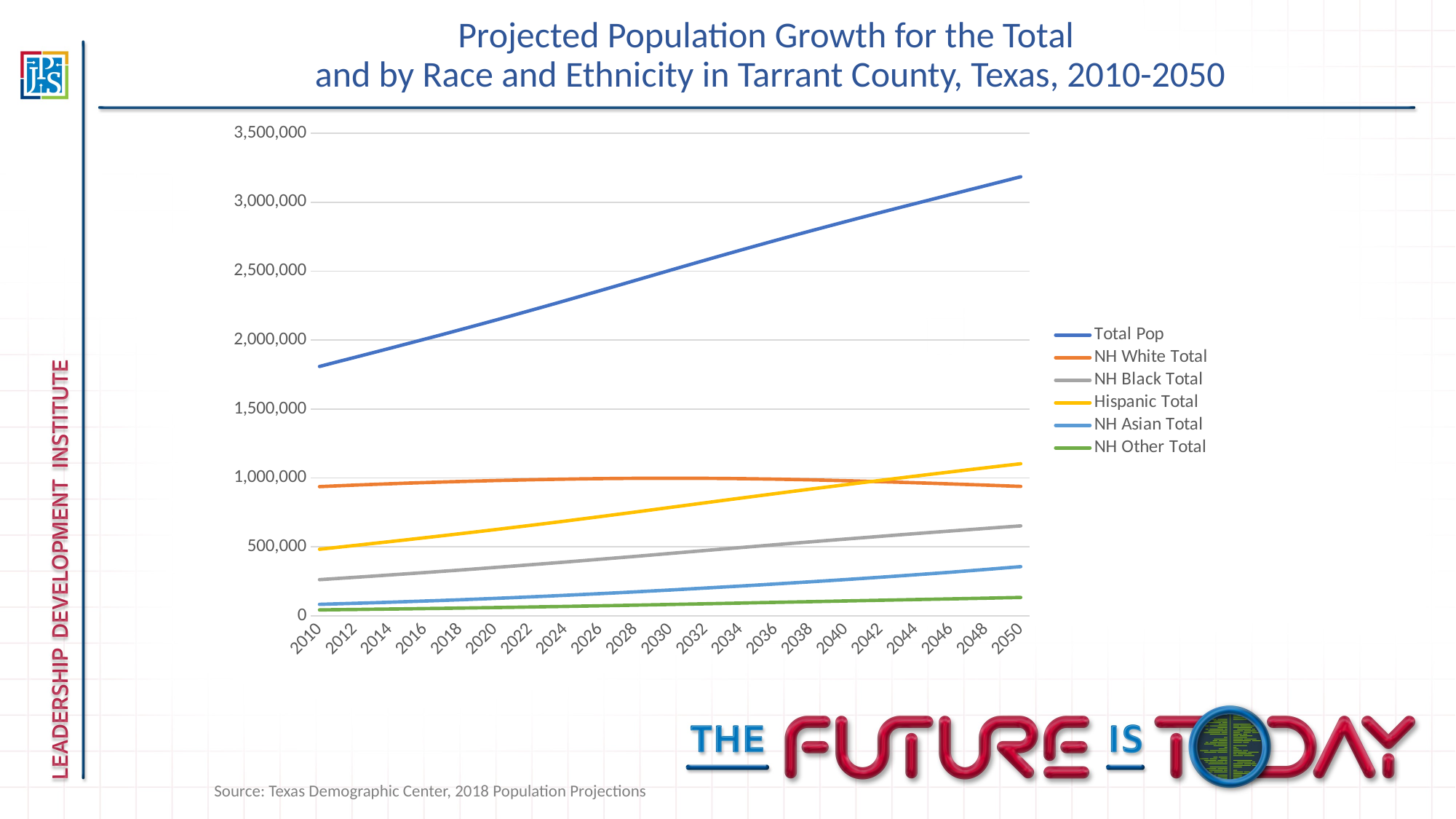

# Projected Population Growth for the Total and by Race and Ethnicity in Tarrant County, Texas, 2010-2050

### Chart

| Category | Total Pop | NH White Total | NH Black Total | Hispanic Total | NH Asian Total | NH Other Total |
|---|---|---|---|---|---|---|
| 2010 | 1809034.0 | 937135.0 | 262522.0 | 482977.0 | 83378.0 | 43022.0 |
| 2011 | 1841832.0 | 942752.0 | 270820.0 | 496630.0 | 87042.0 | 44588.0 |
| 2012 | 1874411.0 | 947988.0 | 279156.0 | 510325.0 | 90802.0 | 46140.0 |
| 2013 | 1907199.0 | 953028.0 | 287631.0 | 524152.0 | 94681.0 | 47707.0 |
| 2014 | 1940235.0 | 957843.0 | 296232.0 | 538095.0 | 98724.0 | 49341.0 |
| 2015 | 1973461.0 | 962388.0 | 304969.0 | 552184.0 | 102931.0 | 50989.0 |
| 2016 | 2006807.0 | 966556.0 | 313834.0 | 566423.0 | 107297.0 | 52697.0 |
| 2017 | 2040442.0 | 970496.0 | 322855.0 | 580810.0 | 111827.0 | 54454.0 |
| 2018 | 2074442.0 | 974205.0 | 332037.0 | 595377.0 | 116545.0 | 56278.0 |
| 2019 | 2108811.0 | 977691.0 | 341367.0 | 610153.0 | 121452.0 | 58148.0 |
| 2020 | 2143603.0 | 980991.0 | 350847.0 | 625143.0 | 126549.0 | 60073.0 |
| 2021 | 2178554.0 | 983999.0 | 360424.0 | 640284.0 | 131809.0 | 62038.0 |
| 2022 | 2213954.0 | 986764.0 | 370160.0 | 655671.0 | 137282.0 | 64077.0 |
| 2023 | 2249642.0 | 989274.0 | 380017.0 | 671269.0 | 142925.0 | 66157.0 |
| 2024 | 2285713.0 | 991505.0 | 390011.0 | 687114.0 | 148799.0 | 68284.0 |
| 2025 | 2322102.0 | 993456.0 | 400157.0 | 703158.0 | 154829.0 | 70502.0 |
| 2026 | 2358766.0 | 995100.0 | 410410.0 | 719450.0 | 161031.0 | 72775.0 |
| 2027 | 2395536.0 | 996383.0 | 420759.0 | 735910.0 | 167390.0 | 75094.0 |
| 2028 | 2432449.0 | 997323.0 | 431210.0 | 752540.0 | 173886.0 | 77490.0 |
| 2029 | 2469465.0 | 997881.0 | 441786.0 | 769311.0 | 180552.0 | 79935.0 |
| 2030 | 2506454.0 | 998066.0 | 452438.0 | 786170.0 | 187379.0 | 82401.0 |
| 2031 | 2543261.0 | 997898.0 | 463099.0 | 803033.0 | 194339.0 | 84892.0 |
| 2032 | 2579797.0 | 997313.0 | 473742.0 | 819885.0 | 201438.0 | 87419.0 |
| 2033 | 2616009.0 | 996380.0 | 484346.0 | 836652.0 | 208656.0 | 89975.0 |
| 2034 | 2651861.0 | 995068.0 | 494921.0 | 853341.0 | 216002.0 | 92529.0 |
| 2035 | 2687355.0 | 993387.0 | 505423.0 | 869917.0 | 223514.0 | 95114.0 |
| 2036 | 2722444.0 | 991363.0 | 515872.0 | 886367.0 | 231156.0 | 97686.0 |
| 2037 | 2757145.0 | 989013.0 | 526242.0 | 902695.0 | 238934.0 | 100261.0 |
| 2038 | 2791482.0 | 986362.0 | 536535.0 | 918916.0 | 246853.0 | 102816.0 |
| 2039 | 2825433.0 | 983413.0 | 546732.0 | 935009.0 | 254916.0 | 105363.0 |
| 2040 | 2859016.0 | 980207.0 | 556841.0 | 950961.0 | 263115.0 | 107892.0 |
| 2041 | 2892321.0 | 976767.0 | 566858.0 | 966774.0 | 271501.0 | 110421.0 |
| 2042 | 2925352.0 | 973125.0 | 576762.0 | 982470.0 | 280067.0 | 112928.0 |
| 2043 | 2958132.0 | 969286.0 | 586579.0 | 998028.0 | 288824.0 | 115415.0 |
| 2044 | 2990707.0 | 965269.0 | 596290.0 | 1013437.0 | 297799.0 | 117912.0 |
| 2045 | 3023145.0 | 961118.0 | 605881.0 | 1028731.0 | 307010.0 | 120405.0 |
| 2046 | 3055545.0 | 956856.0 | 615393.0 | 1043880.0 | 316472.0 | 122944.0 |
| 2047 | 3087858.0 | 952477.0 | 624797.0 | 1058893.0 | 326196.0 | 125495.0 |
| 2048 | 3120160.0 | 948006.0 | 634112.0 | 1073772.0 | 336174.0 | 128096.0 |
| 2049 | 3152495.0 | 943450.0 | 643356.0 | 1088516.0 | 346440.0 | 130733.0 |
| 2050 | 3184835.0 | 938813.0 | 652493.0 | 1103109.0 | 356993.0 | 133427.0 |
Source: Texas Demographic Center, 2018 Population Projections